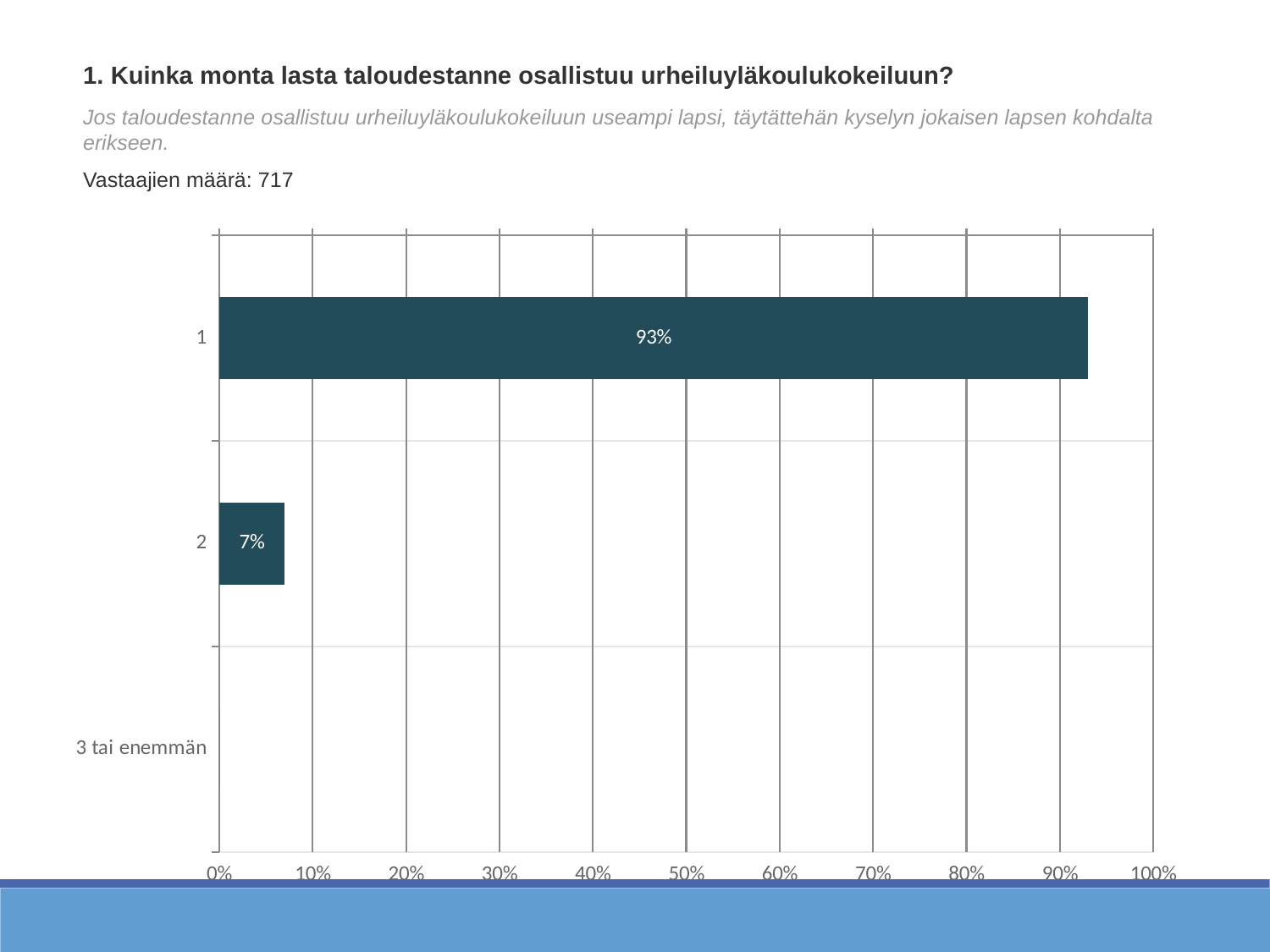

1. Kuinka monta lasta taloudestanne osallistuu urheiluyläkoulukokeiluun?
Jos taloudestanne osallistuu urheiluyläkoulukokeiluun useampi lapsi, täytättehän kyselyn jokaisen lapsen kohdalta erikseen.
Vastaajien määrä: 717

### Chart

| Category | Kuinka monta lasta taloudestanne osallistuu urheiluyläkoulukokeiluun? |
|---|---|
| 1 | 0.93 |
| 2 | 0.07 |
| 3 tai enemmän | 0.0 |